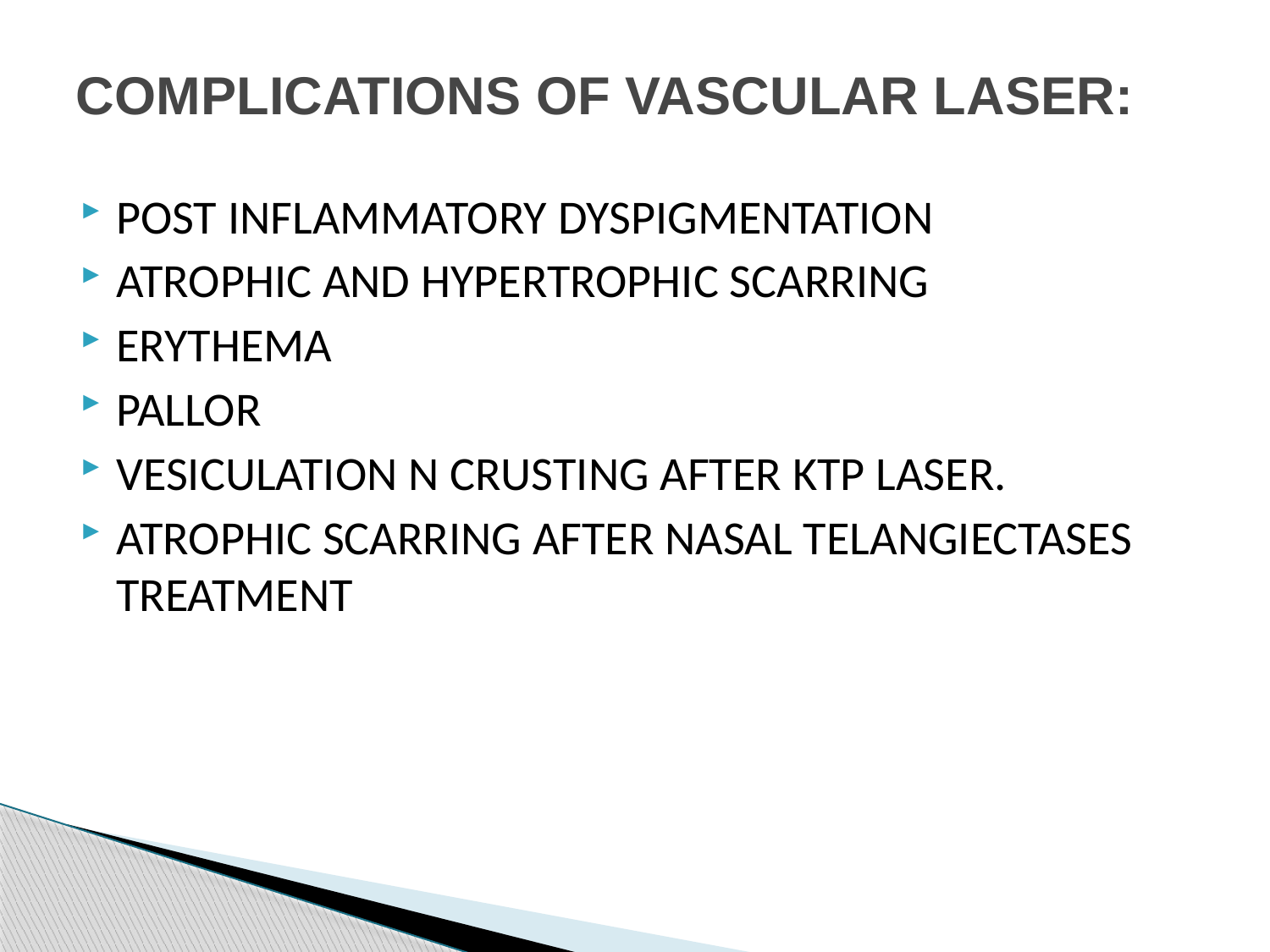

# COMPLICATIONS OF VASCULAR LASER:
POST INFLAMMATORY DYSPIGMENTATION
ATROPHIC AND HYPERTROPHIC SCARRING
ERYTHEMA
PALLOR
VESICULATION N CRUSTING AFTER KTP LASER.
ATROPHIC SCARRING AFTER NASAL TELANGIECTASES TREATMENT